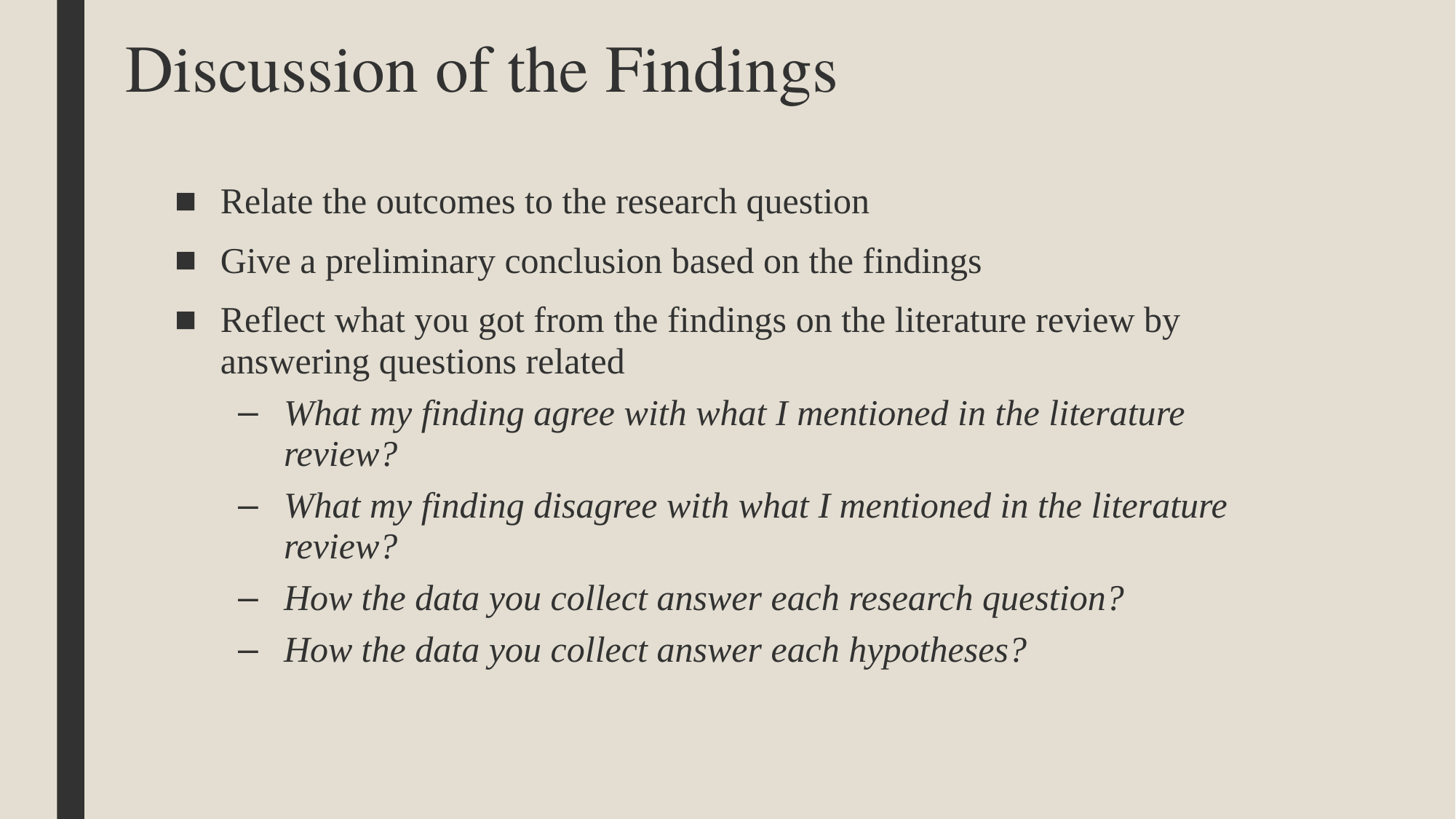

# Discussion of the Findings
Relate the outcomes to the research question
Give a preliminary conclusion based on the findings
Reflect what you got from the findings on the literature review by answering questions related
What my finding agree with what I mentioned in the literature review?
What my finding disagree with what I mentioned in the literature review?
How the data you collect answer each research question?
How the data you collect answer each hypotheses?